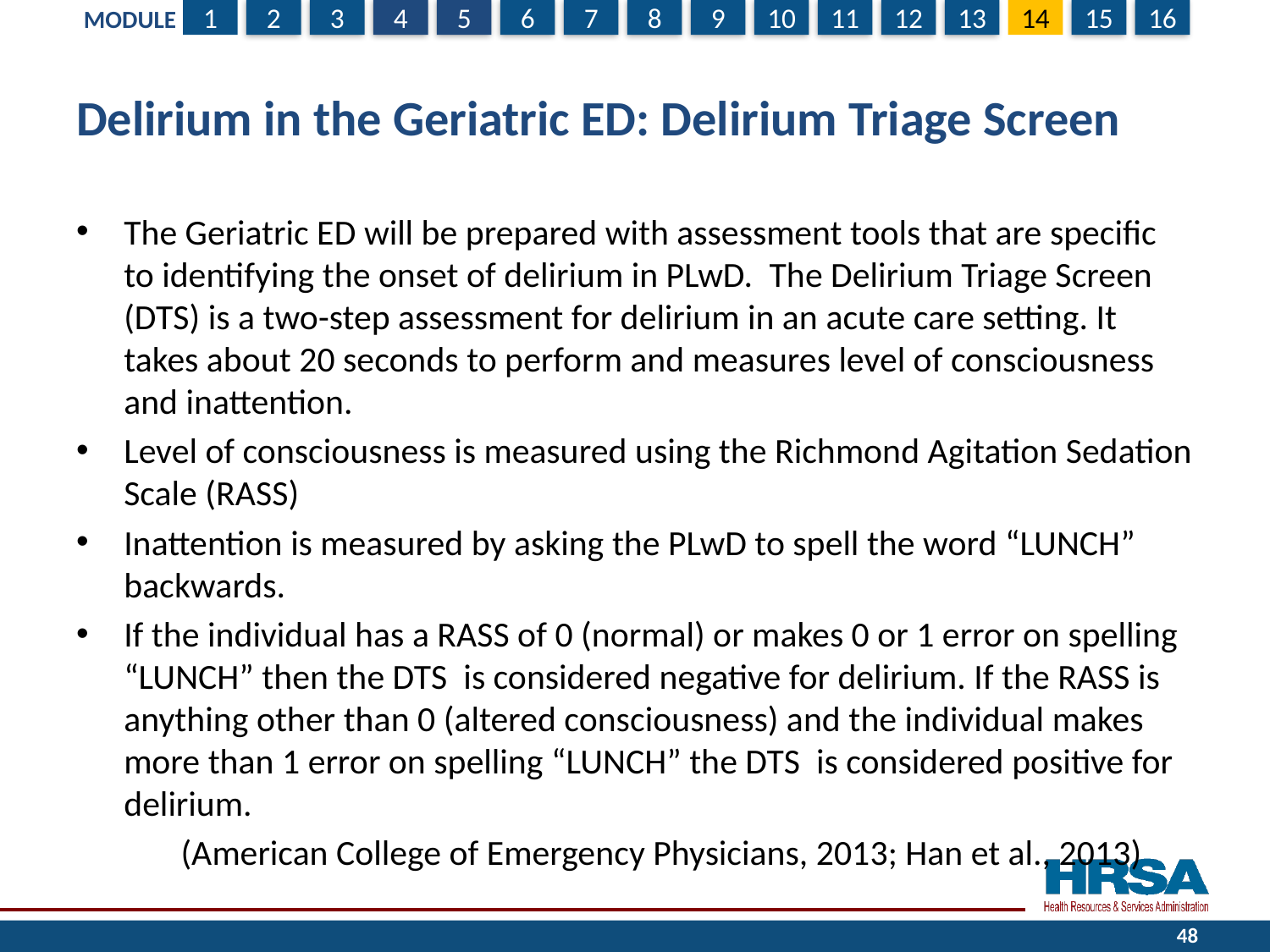

# Delirium in the Geriatric ED: Delirium Triage Screen
The Geriatric ED will be prepared with assessment tools that are specific to identifying the onset of delirium in PLwD.  The Delirium Triage Screen (DTS) is a two-step assessment for delirium in an acute care setting. It takes about 20 seconds to perform and measures level of consciousness and inattention.
Level of consciousness is measured using the Richmond Agitation Sedation Scale (RASS)
Inattention is measured by asking the PLwD to spell the word “LUNCH” backwards.
If the individual has a RASS of 0 (normal) or makes 0 or 1 error on spelling “LUNCH” then the DTS  is considered negative for delirium. If the RASS is anything other than 0 (altered consciousness) and the individual makes more than 1 error on spelling “LUNCH” the DTS  is considered positive for delirium.
             (American College of Emergency Physicians, 2013; Han et al., 2013)